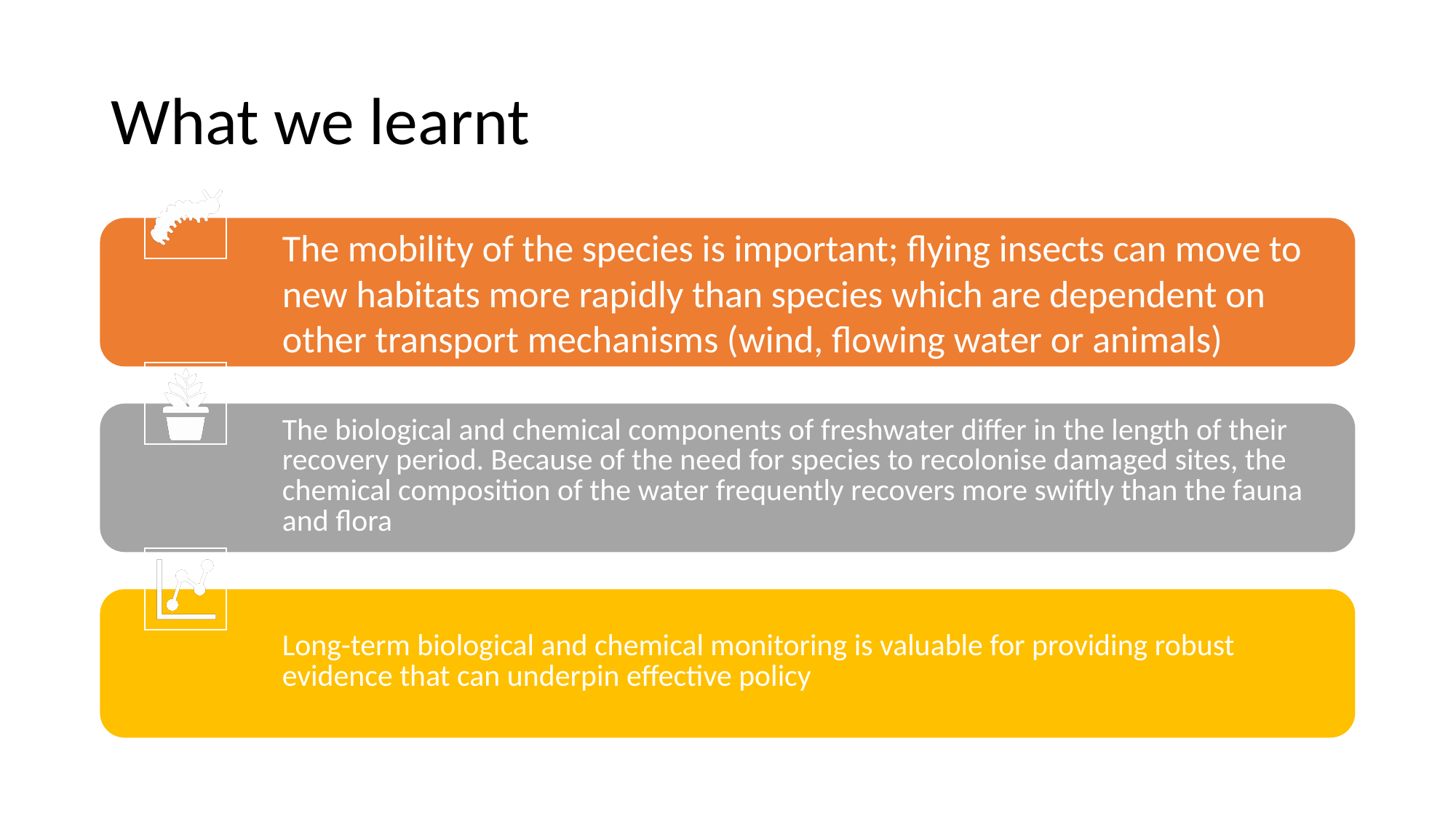

# What we learnt
The mobility of the species is important; flying insects can move to new habitats more rapidly than species which are dependent on other transport mechanisms (wind, flowing water or animals)
The biological and chemical components of freshwater differ in the length of their recovery period. Because of the need for species to recolonise damaged sites, the chemical composition of the water frequently recovers more swiftly than the fauna and flora
Long-term biological and chemical monitoring is valuable for providing robust evidence that can underpin effective policy